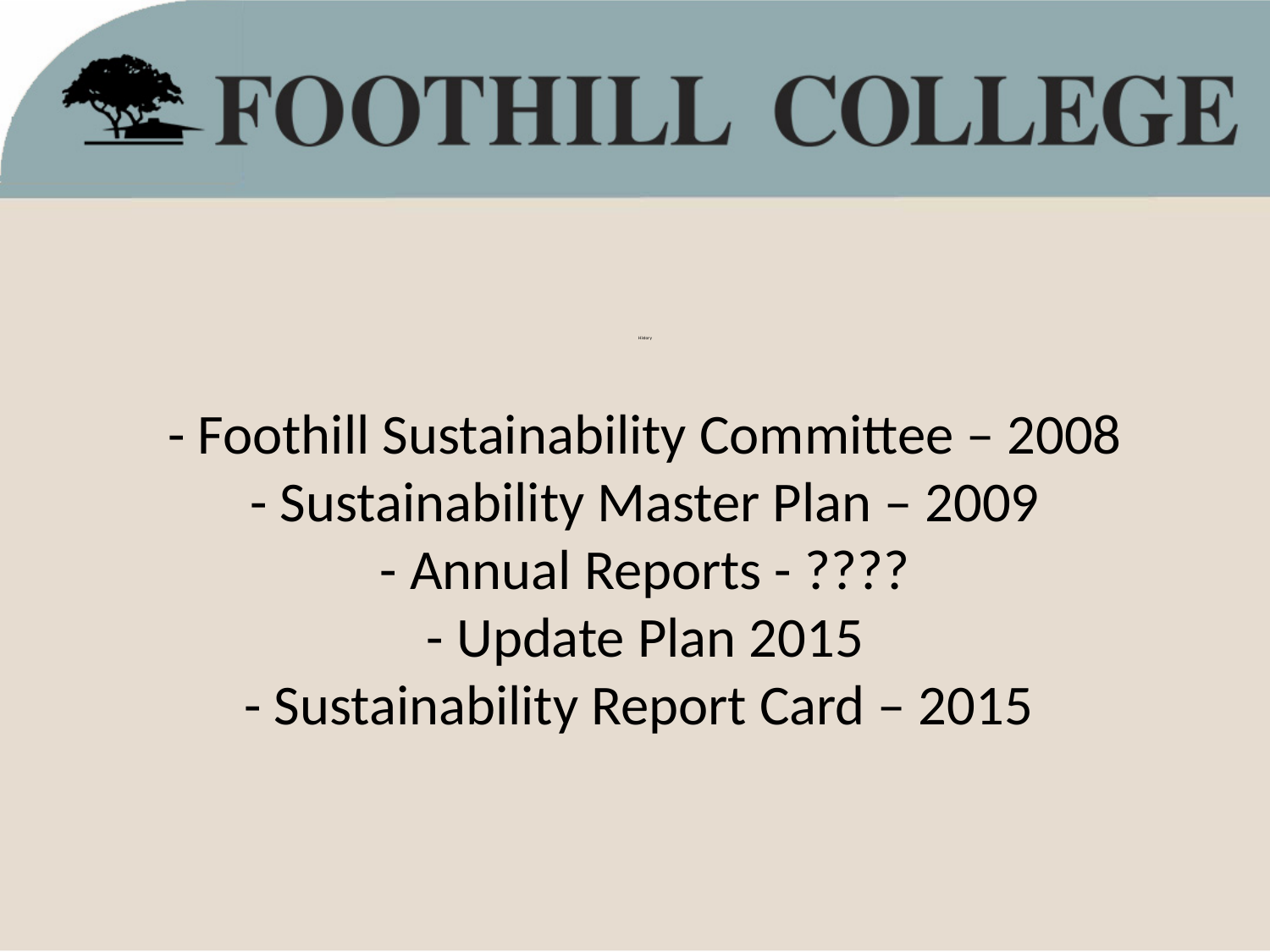

# History
- Foothill Sustainability Committee – 2008
- Sustainability Master Plan – 2009
- Annual Reports - ????
- Update Plan 2015
- Sustainability Report Card – 2015